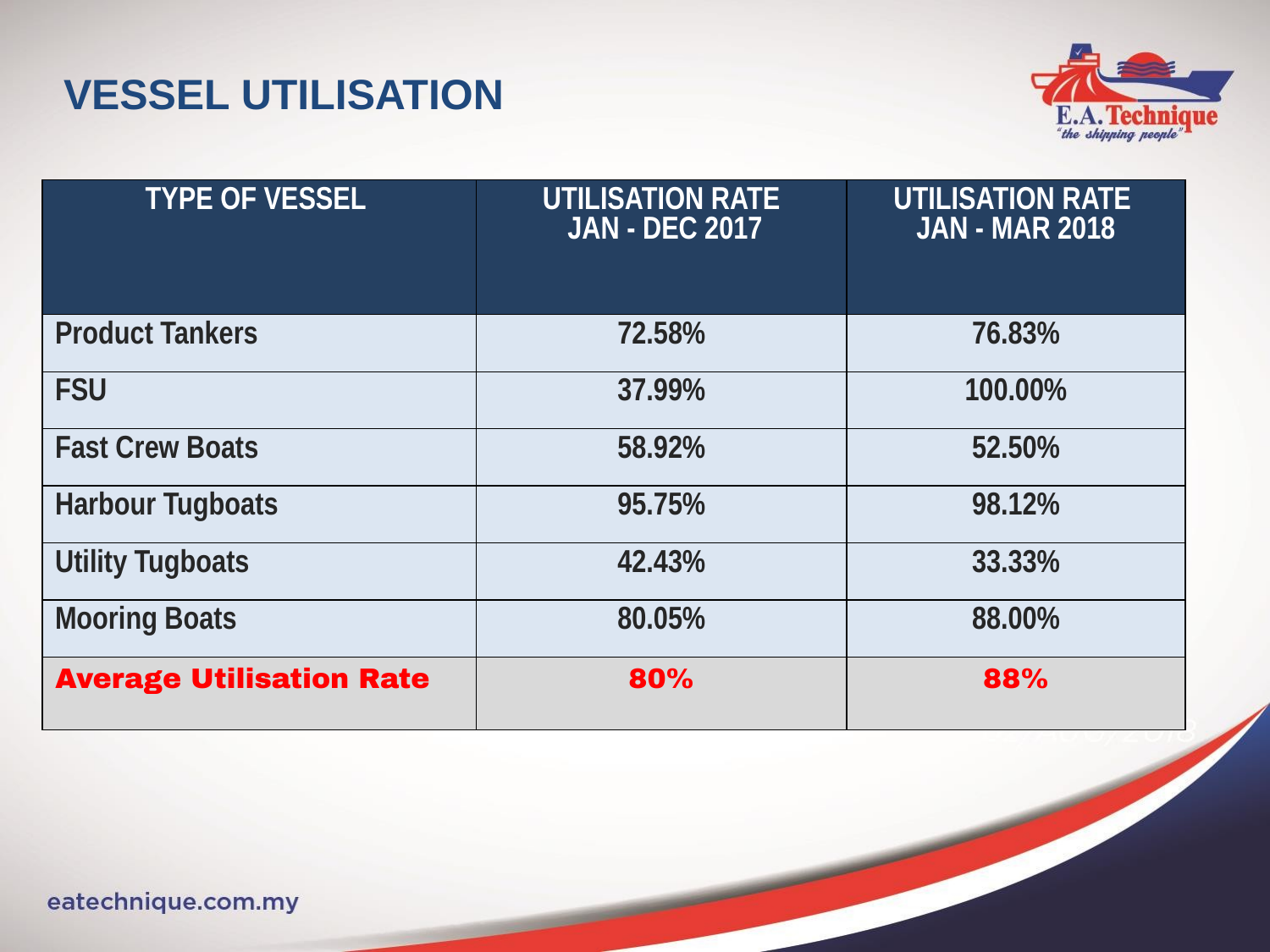

# VESSEL UTILISATION
| TYPE OF VESSEL | UTILISATION RATE JAN - DEC 2017 | UTILISATION RATE JAN - MAR 2018 |
| --- | --- | --- |
| Product Tankers | 72.58% | 76.83% |
| FSU | 37.99% | 100.00% |
| Fast Crew Boats | 58.92% | 52.50% |
| Harbour Tugboats | 95.75% | 98.12% |
| Utility Tugboats | 42.43% | 33.33% |
| Mooring Boats | 80.05% | 88.00% |
| Average Utilisation Rate | 80% | 88% |